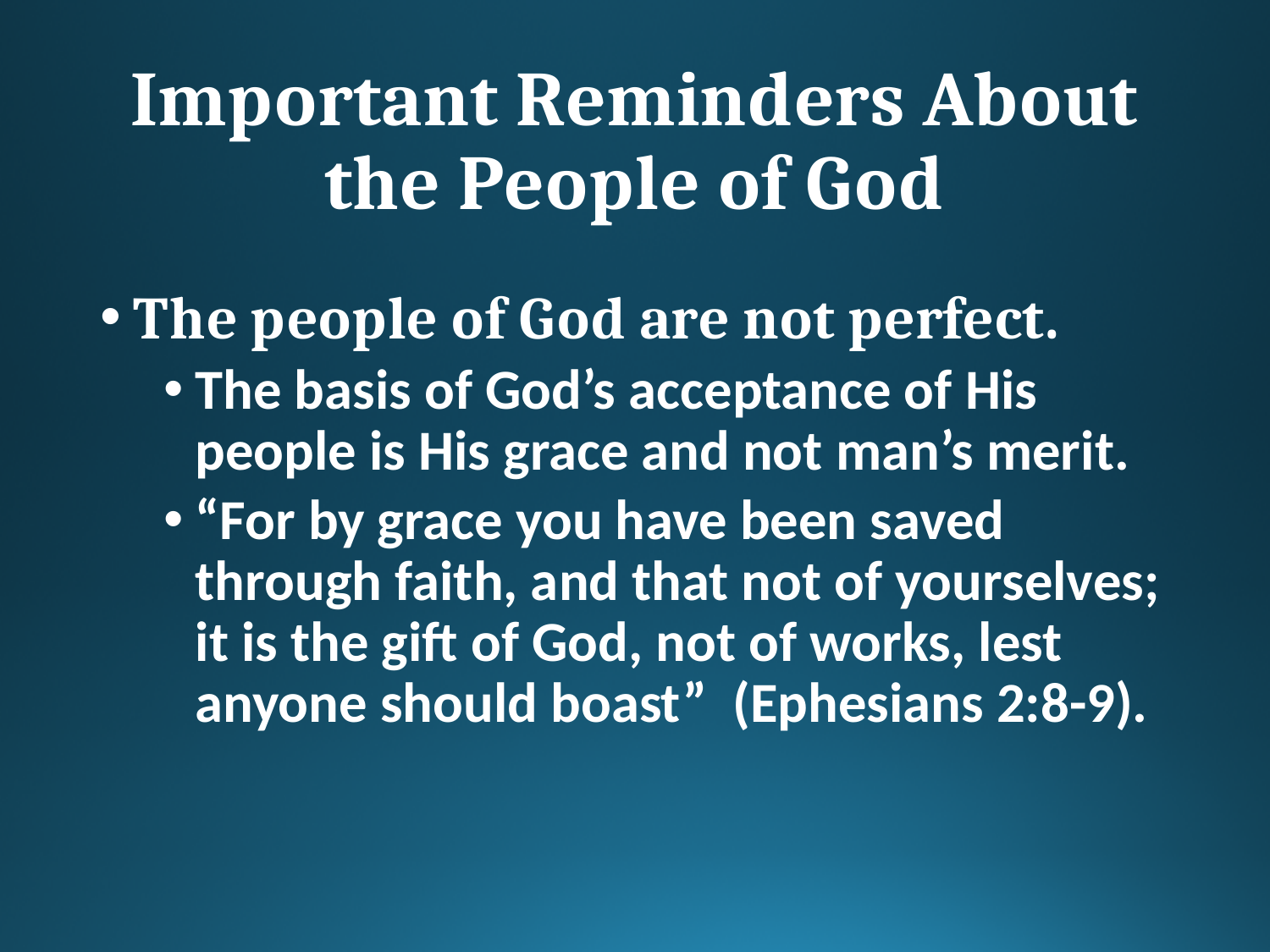

# Important Reminders About the People of God
The people of God are not perfect.
The basis of God’s acceptance of His people is His grace and not man’s merit.
“For by grace you have been saved through faith, and that not of yourselves; it is the gift of God, not of works, lest anyone should boast”  (Ephesians 2:8-9).